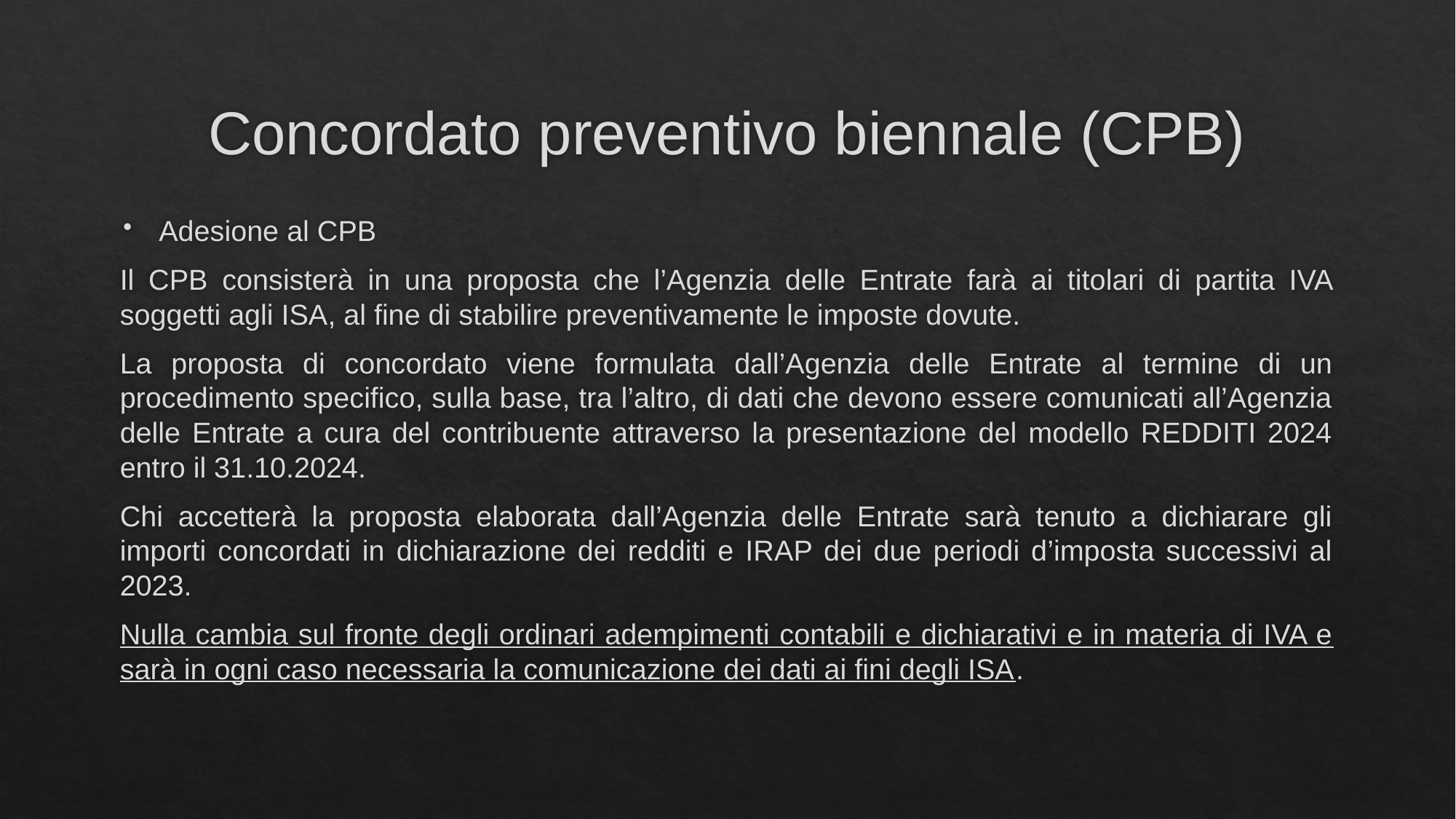

# Concordato preventivo biennale (CPB)
Adesione al CPB
Il CPB consisterà in una proposta che l’Agenzia delle Entrate farà ai titolari di partita IVA soggetti agli ISA, al fine di stabilire preventivamente le imposte dovute.
La proposta di concordato viene formulata dall’Agenzia delle Entrate al termine di un procedimento specifico, sulla base, tra l’altro, di dati che devono essere comunicati all’Agenzia delle Entrate a cura del contribuente attraverso la presentazione del modello REDDITI 2024 entro il 31.10.2024.
Chi accetterà la proposta elaborata dall’Agenzia delle Entrate sarà tenuto a dichiarare gli importi concordati in dichiarazione dei redditi e IRAP dei due periodi d’imposta successivi al 2023.
Nulla cambia sul fronte degli ordinari adempimenti contabili e dichiarativi e in materia di IVA e sarà in ogni caso necessaria la comunicazione dei dati ai fini degli ISA.